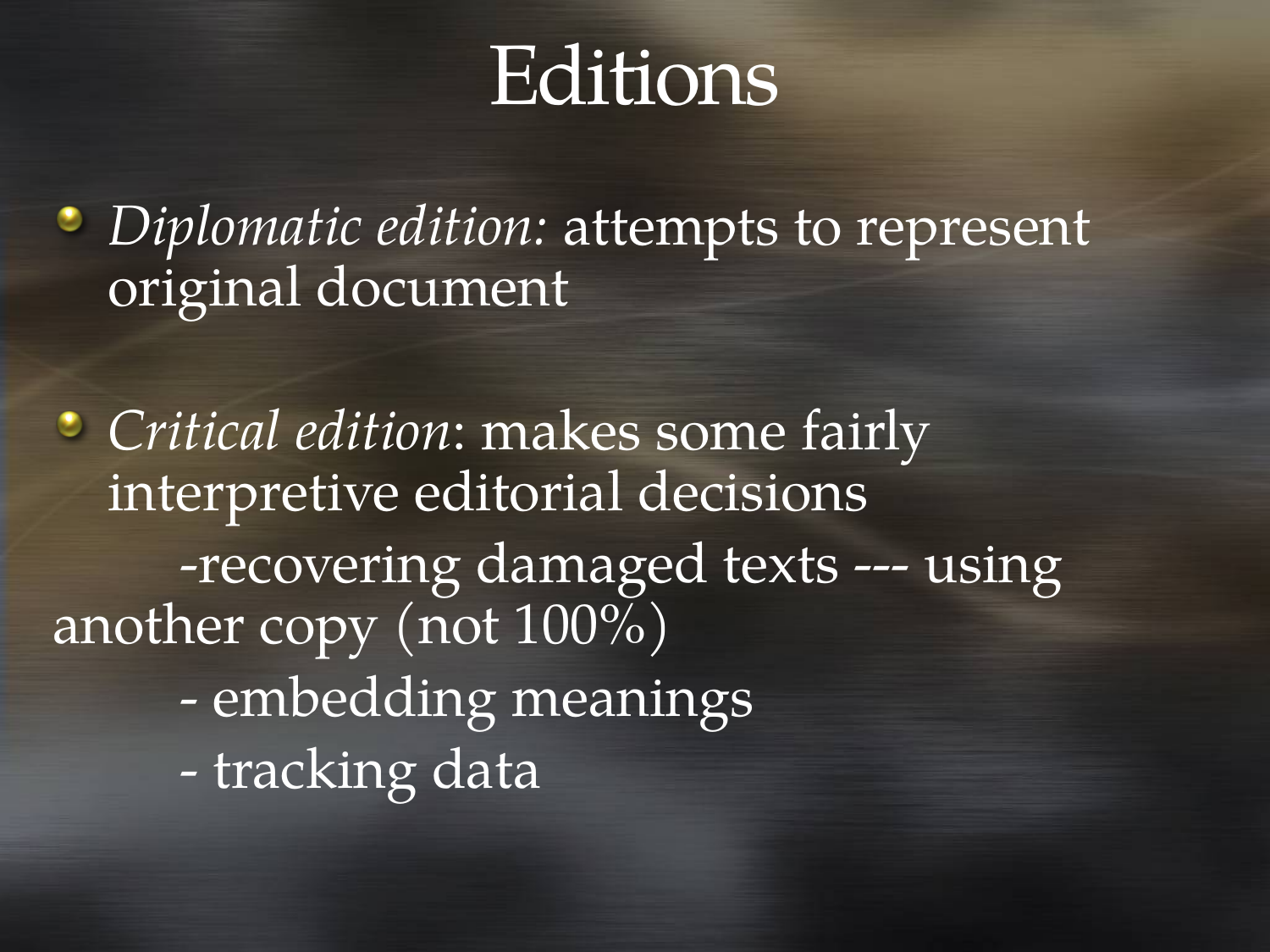

# Editions
Diplomatic edition: attempts to represent original document

Critical edition: makes some fairly interpretive editorial decisions
	-recovering damaged texts --- using 	another copy (not 100%)
	- embedding meanings
	- tracking data